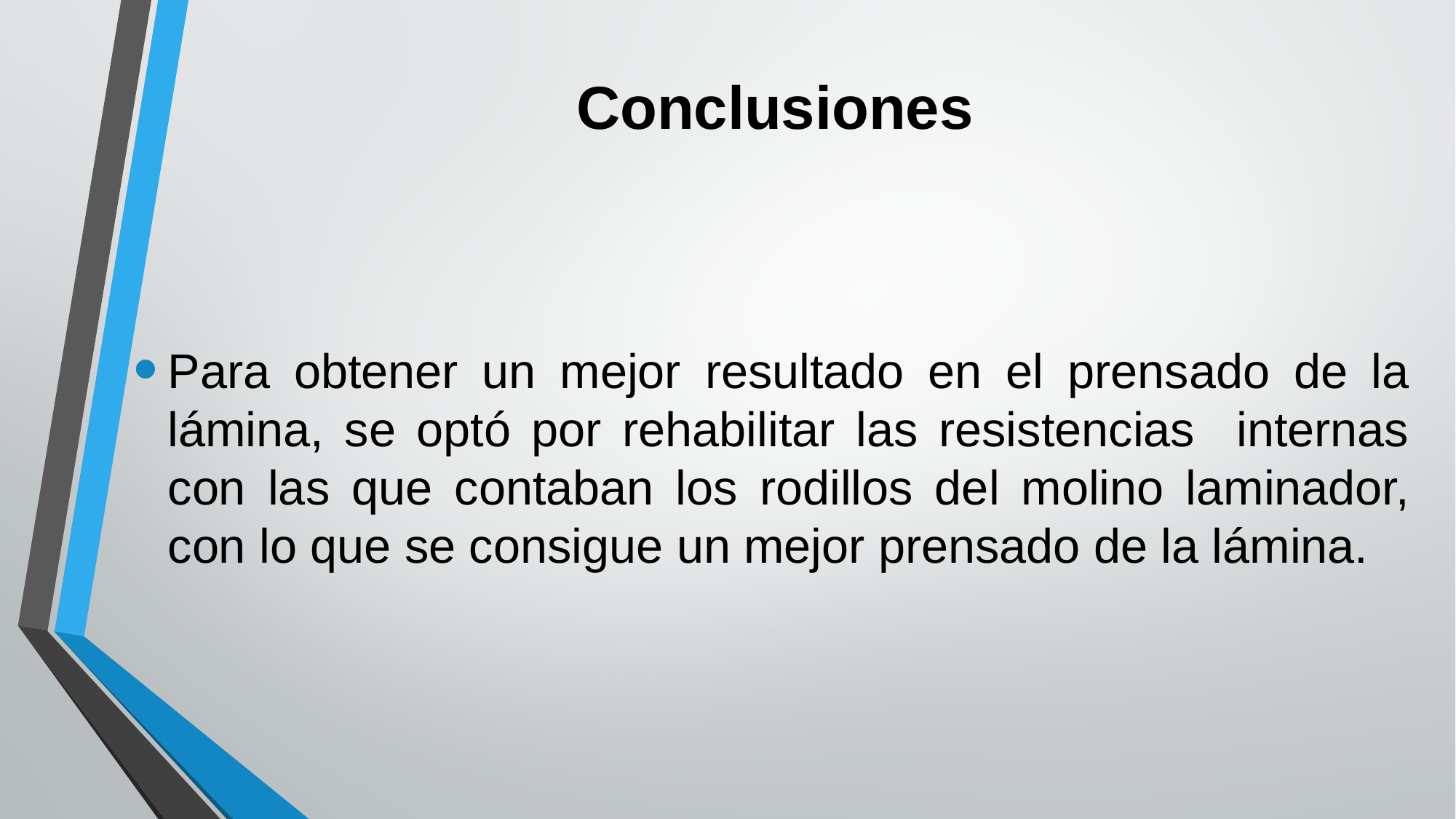

# Conclusiones
Para obtener un mejor resultado en el prensado de la lámina, se optó por rehabilitar las resistencias  internas con las que contaban los rodillos del molino laminador, con lo que se consigue un mejor prensado de la lámina.